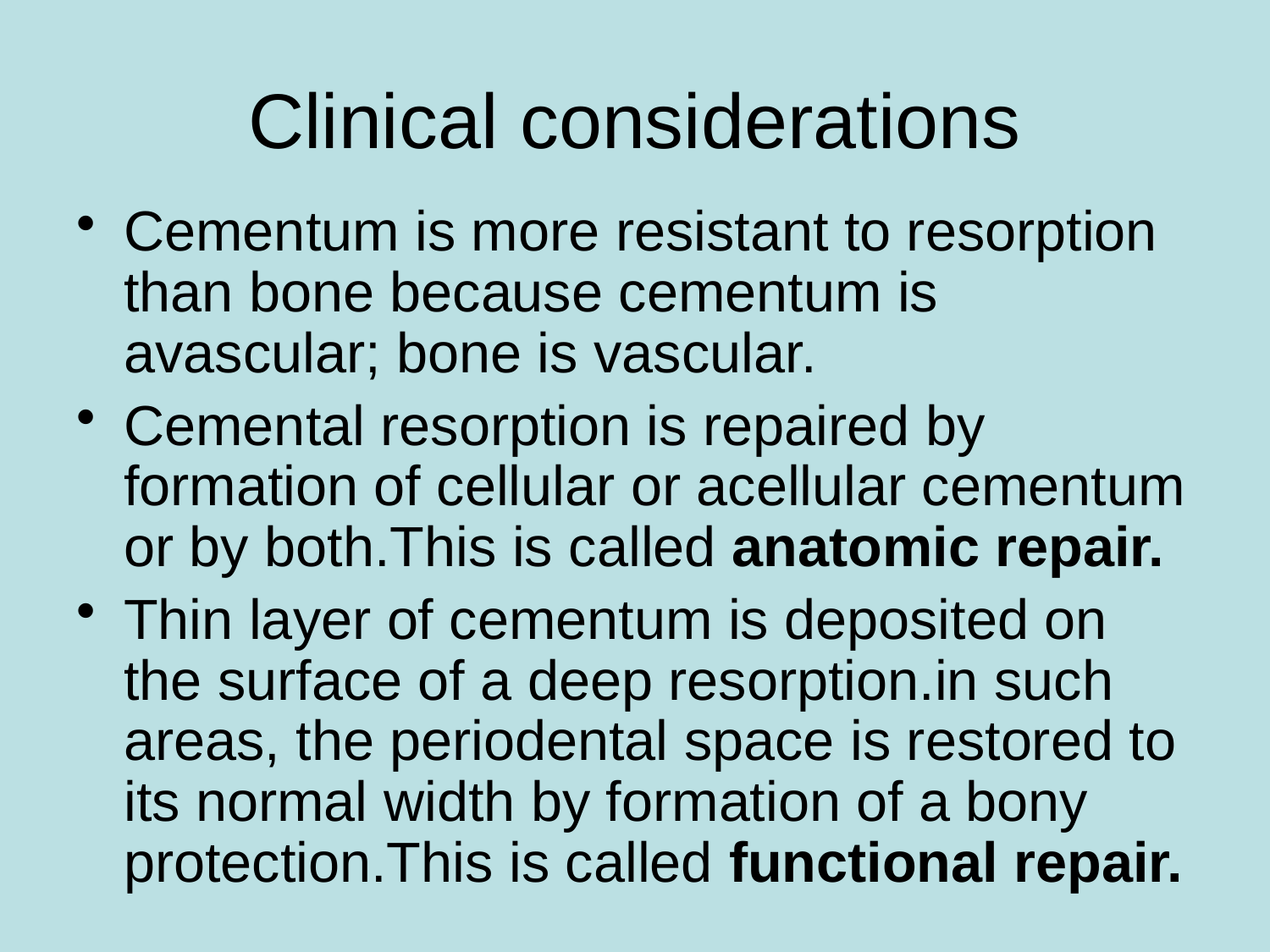

# Clinical considerations
Cementum is more resistant to resorption than bone because cementum is avascular; bone is vascular.
Cemental resorption is repaired by formation of cellular or acellular cementum or by both.This is called anatomic repair.
Thin layer of cementum is deposited on the surface of a deep resorption.in such areas, the periodental space is restored to its normal width by formation of a bony protection.This is called functional repair.